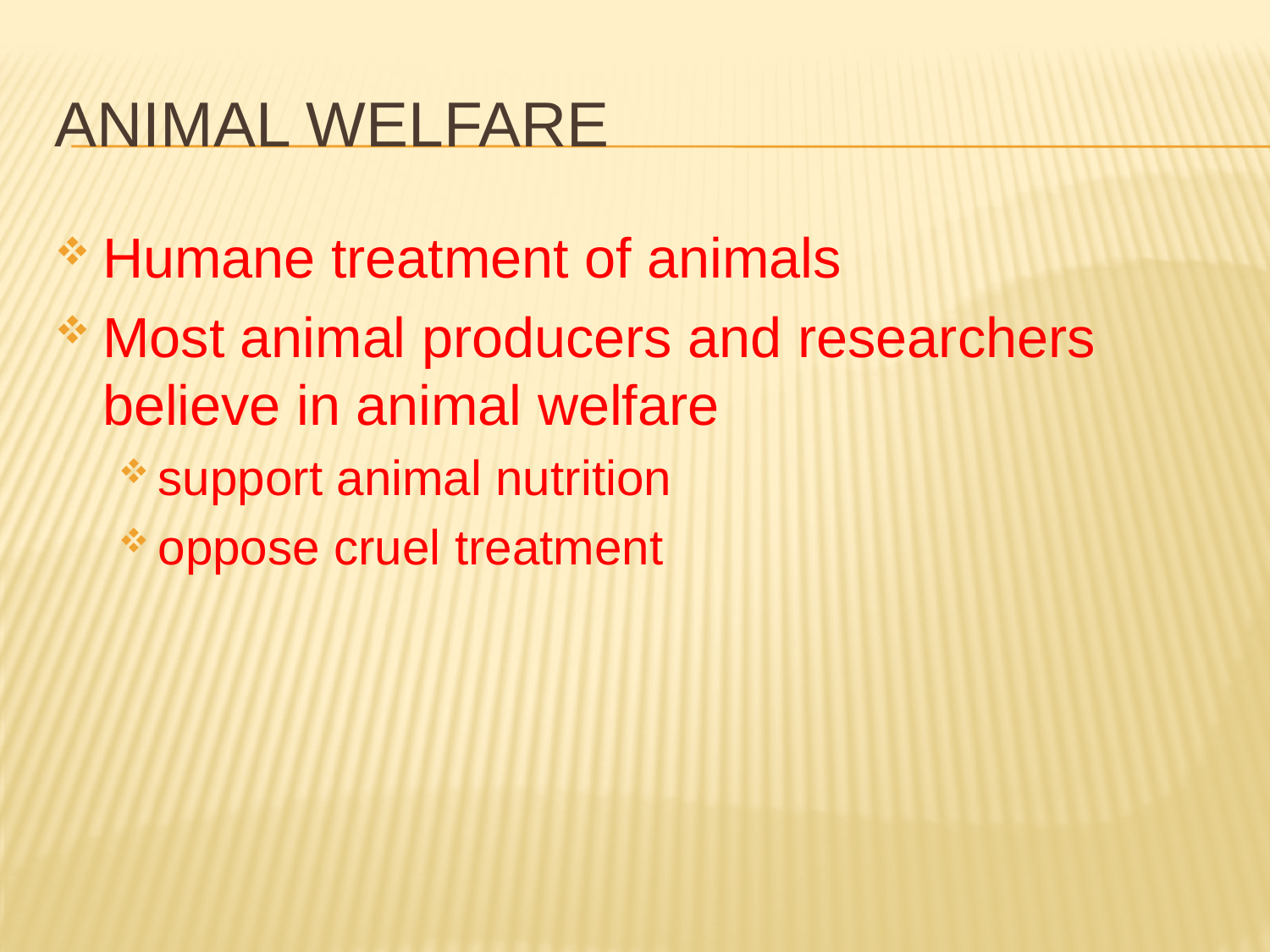

# Animal Welfare
Humane treatment of animals
Most animal producers and researchers believe in animal welfare
support animal nutrition
oppose cruel treatment